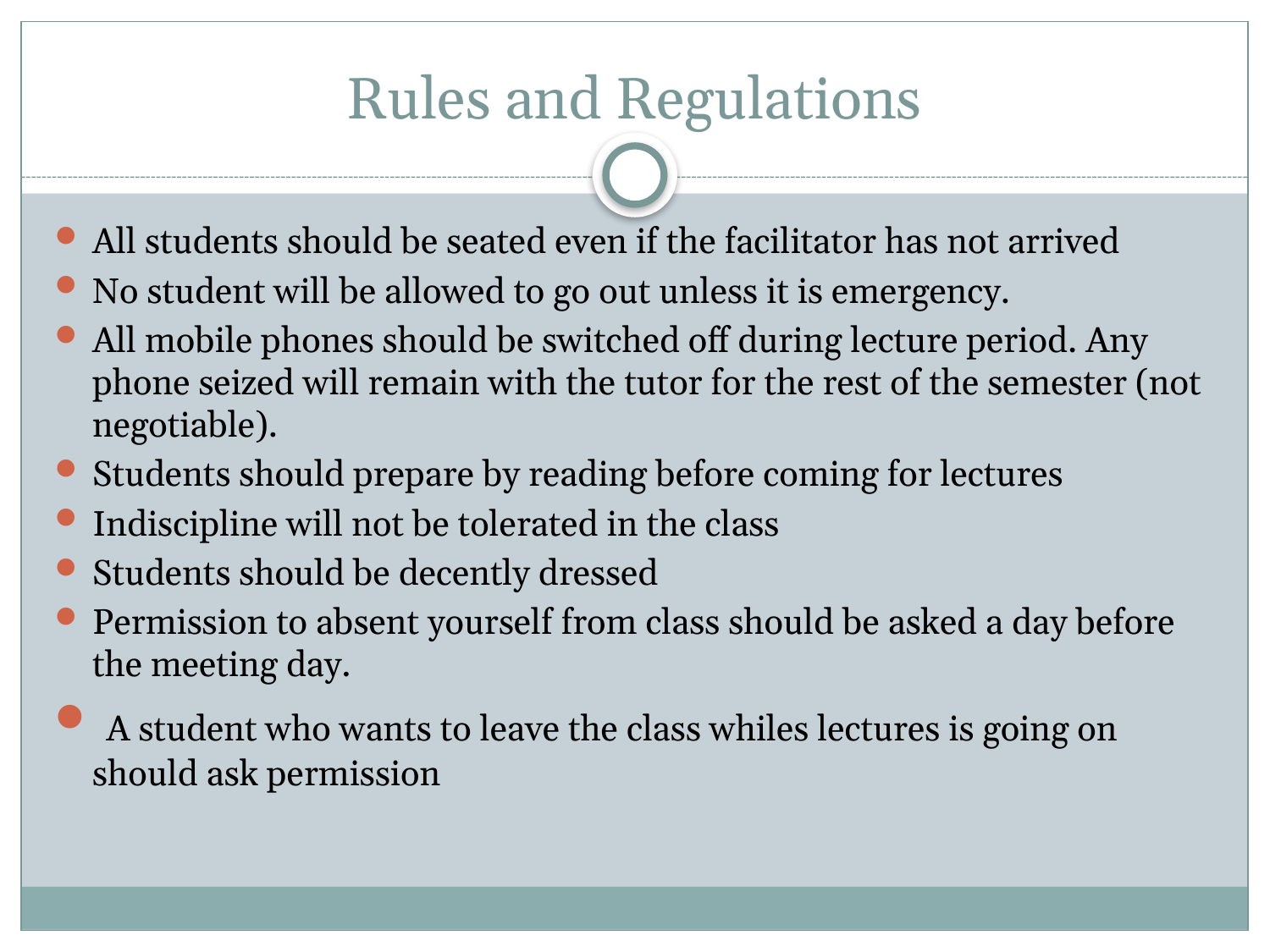

# Rules and Regulations
All students should be seated even if the facilitator has not arrived
No student will be allowed to go out unless it is emergency.
All mobile phones should be switched off during lecture period. Any phone seized will remain with the tutor for the rest of the semester (not negotiable).
Students should prepare by reading before coming for lectures
Indiscipline will not be tolerated in the class
Students should be decently dressed
Permission to absent yourself from class should be asked a day before the meeting day.
 A student who wants to leave the class whiles lectures is going on should ask permission